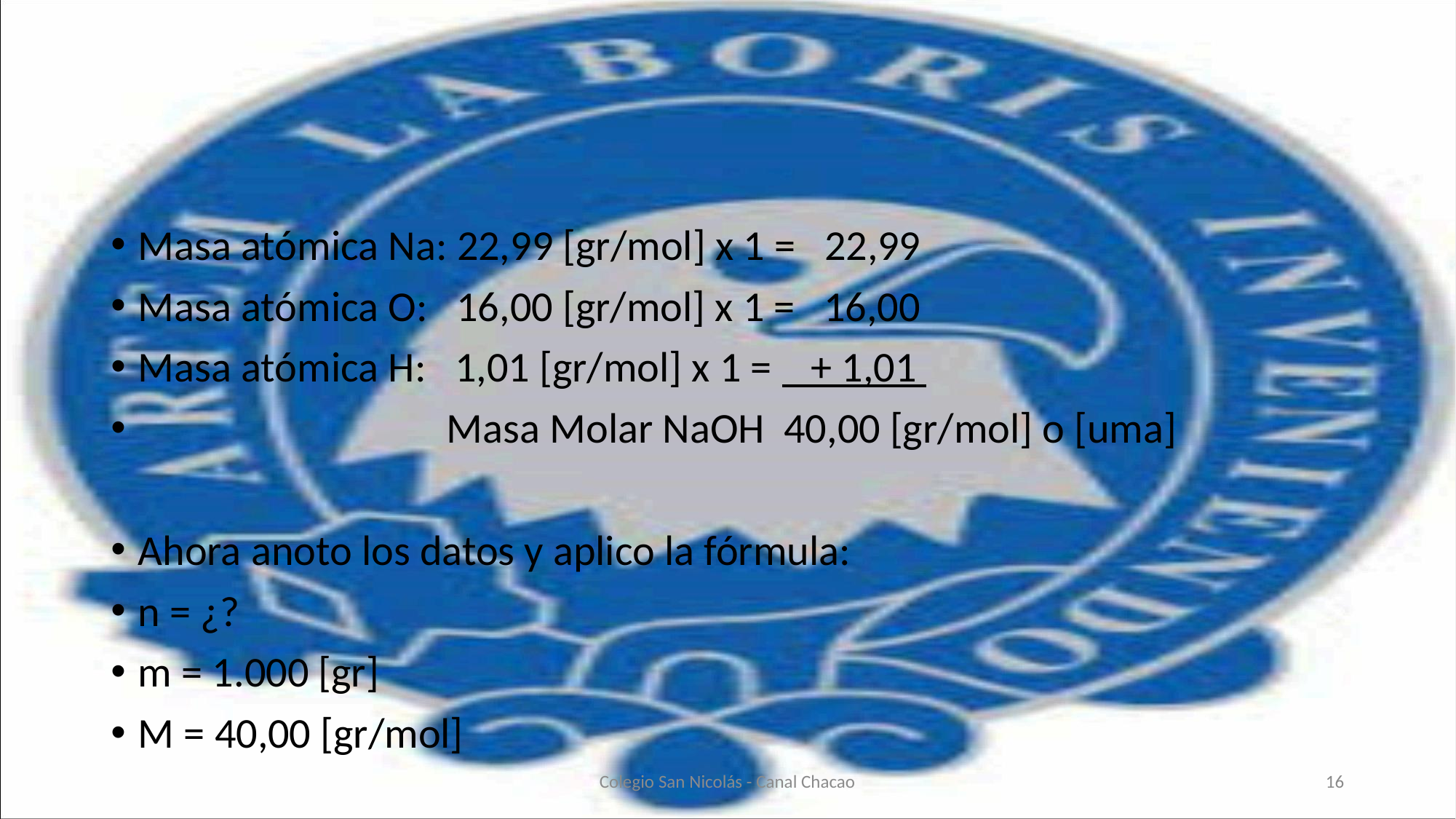

#
Masa atómica Na: 22,99 [gr/mol] x 1 =   22,99
Masa atómica O:   16,00 [gr/mol] x 1 =   16,00
Masa atómica H:   1,01 [gr/mol] x 1 =    + 1,01
                                Masa Molar NaOH  40,00 [gr/mol] o [uma]

Ahora anoto los datos y aplico la fórmula:
n = ¿?
m = 1.000 [gr]
M = 40,00 [gr/mol]
Colegio San Nicolás - Canal Chacao
16